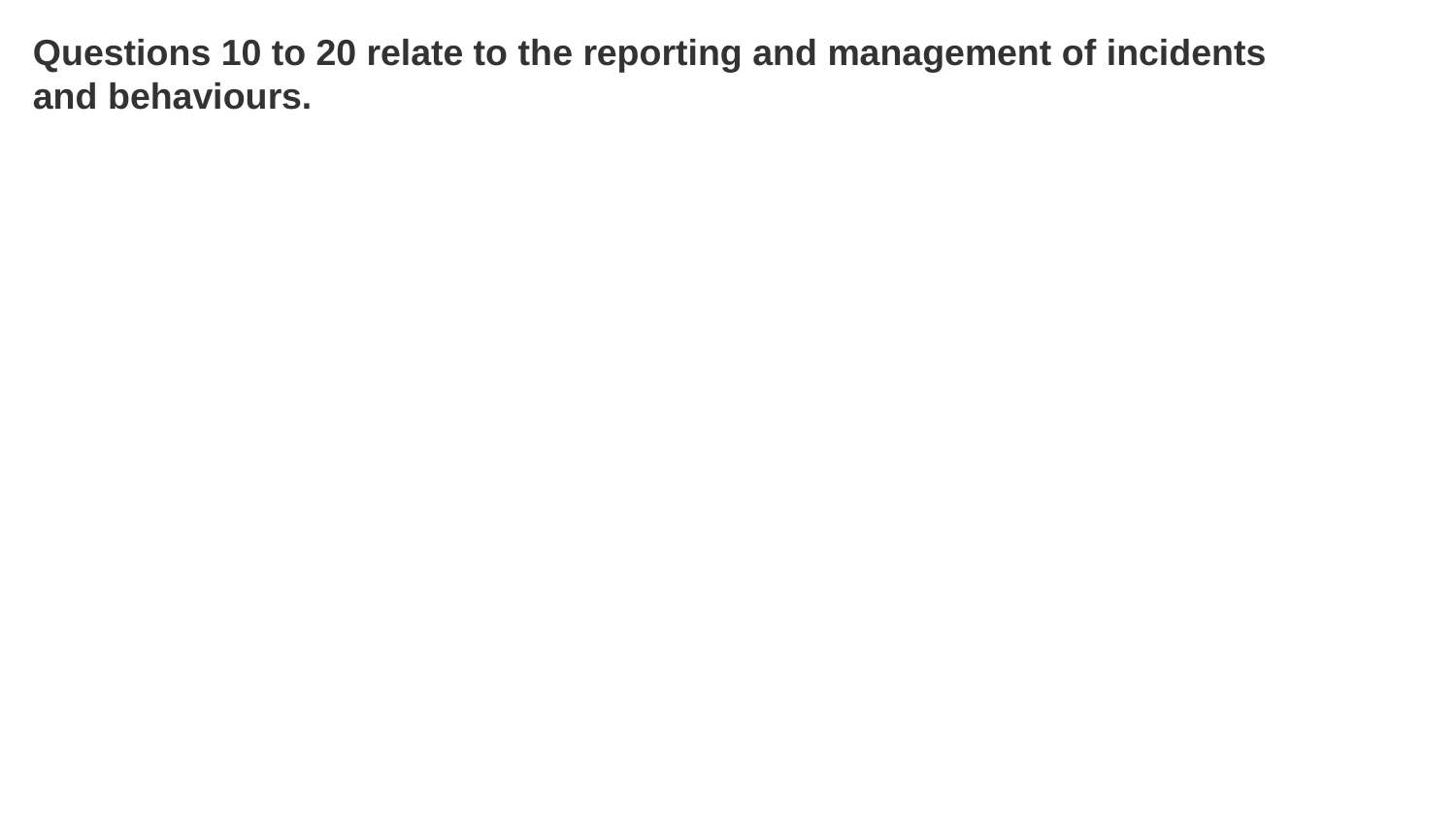

# Questions 10 to 20 relate to the reporting and management of incidents and behaviours.